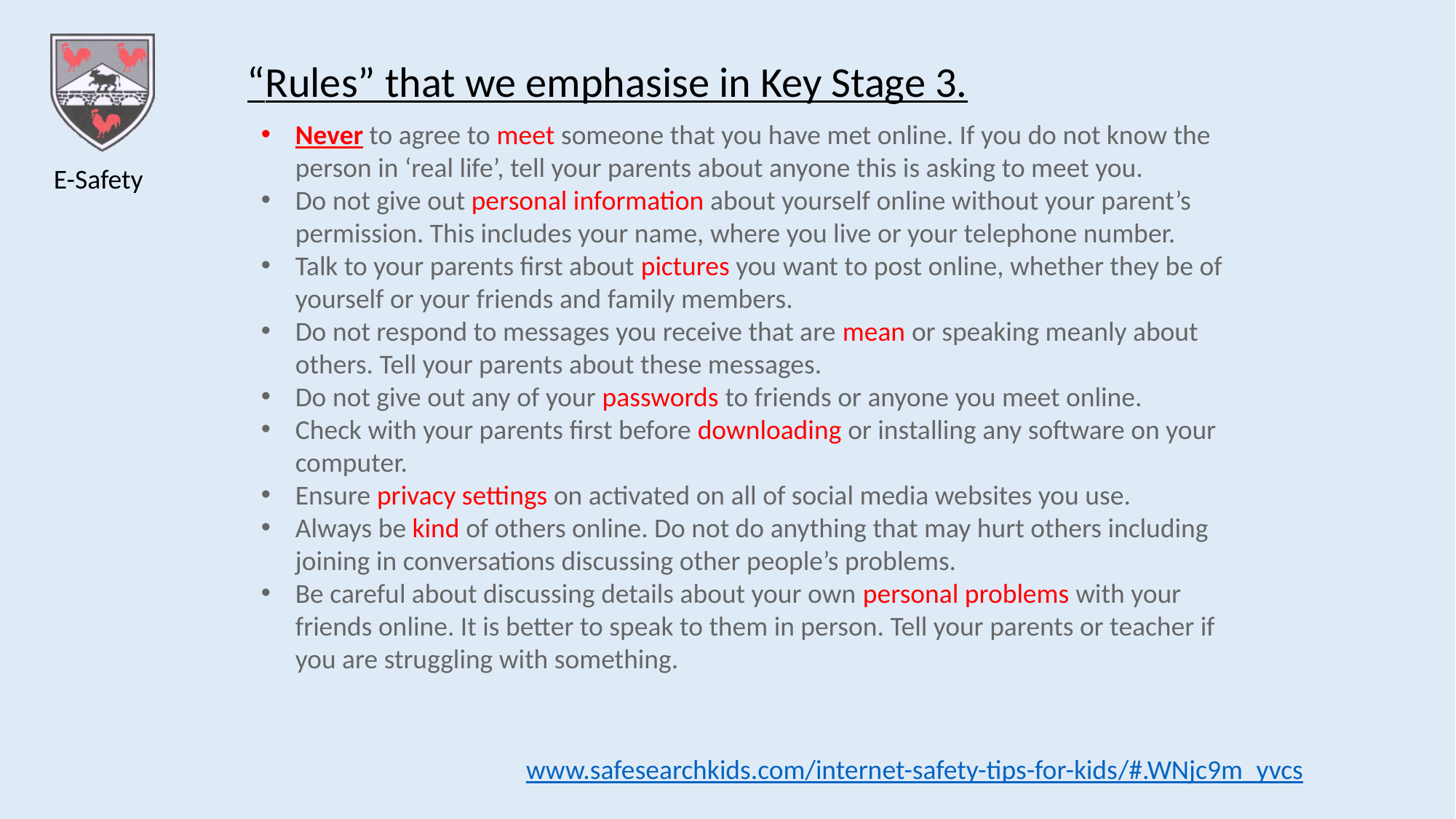

“Rules” that we emphasise in Key Stage 3.
Never to agree to meet someone that you have met online. If you do not know the person in ‘real life’, tell your parents about anyone this is asking to meet you.
Do not give out personal information about yourself online without your parent’s permission. This includes your name, where you live or your telephone number.
Talk to your parents first about pictures you want to post online, whether they be of yourself or your friends and family members.
Do not respond to messages you receive that are mean or speaking meanly about others. Tell your parents about these messages.
Do not give out any of your passwords to friends or anyone you meet online.
Check with your parents first before downloading or installing any software on your computer.
Ensure privacy settings on activated on all of social media websites you use.
Always be kind of others online. Do not do anything that may hurt others including joining in conversations discussing other people’s problems.
Be careful about discussing details about your own personal problems with your friends online. It is better to speak to them in person. Tell your parents or teacher if you are struggling with something.
www.safesearchkids.com/internet-safety-tips-for-kids/#.WNjc9m_yvcs